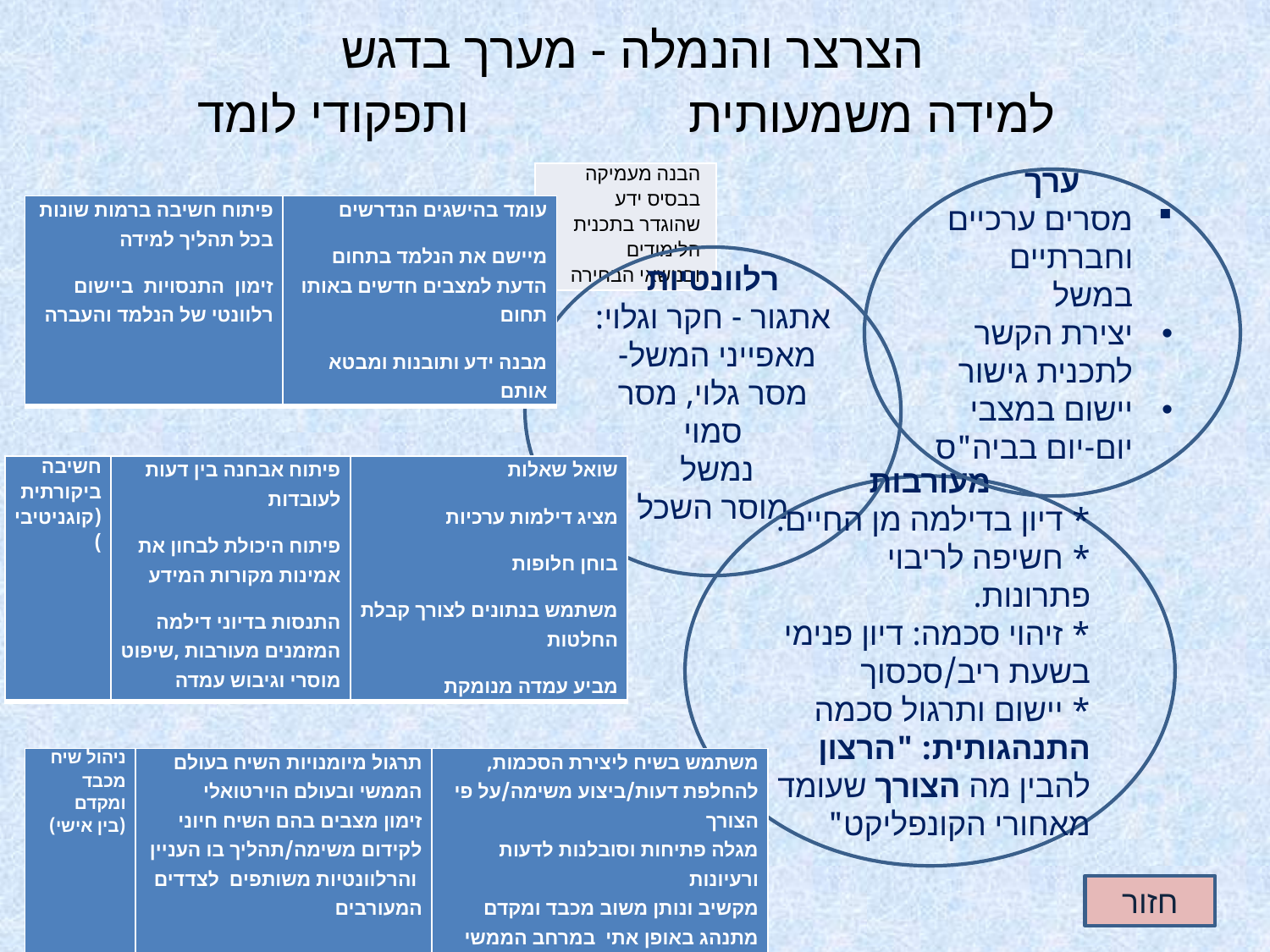

# הצרצר והנמלה - מערך בדגש למידה משמעותית                 ותפקודי לומד
| הבנה מעמיקה בבסיס ידע שהוגדר בתכנית הלימודים ובנושאי הבחירה |
| --- |
ערך
מסרים ערכיים וחברתיים במשל
יצירת הקשר לתכנית גישור
יישום במצבי יום-יום בביה"ס

| פיתוח חשיבה ברמות שונות בכל תהליך למידה זימון התנסויות ביישום רלוונטי של הנלמד והעברה | עומד בהישגים הנדרשים מיישם את הנלמד בתחום הדעת למצבים חדשים באותו תחום מבנה ידע ותובנות ומבטא אותם |
| --- | --- |
רלוונטיות
אתגור - חקר וגלוי:
מאפייני המשל-
מסר גלוי, מסר סמוי
נמשל
מוסר השכל

| חשיבה ביקורתית (קוגניטיבי) | פיתוח אבחנה בין דעות לעובדות פיתוח היכולת לבחון את אמינות מקורות המידע התנסות בדיוני דילמה המזמנים מעורבות ,שיפוט מוסרי וגיבוש עמדה | שואל שאלות מציג דילמות ערכיות בוחן חלופות משתמש בנתונים לצורך קבלת החלטות מביע עמדה מנומקת |
| --- | --- | --- |
מעורבות
* דיון בדילמה מן החיים.
* חשיפה לריבוי פתרונות.
* זיהוי סכמה: דיון פנימי בשעת ריב/סכסוך
* יישום ותרגול סכמה התנהגותית: "הרצון להבין מה הצורך שעומד מאחורי הקונפליקט"

| ניהול שיח מכבד ומקדם (בין אישי) | תרגול מיומנויות השיח בעולם הממשי ובעולם הוירטואלי זימון מצבים בהם השיח חיוני לקידום משימה/תהליך בו העניין והרלוונטיות משותפים לצדדים המעורבים | משתמש בשיח ליצירת הסכמות, להחלפת דעות/ביצוע משימה/על פי הצורך מגלה פתיחות וסובלנות לדעות ורעיונות מקשיב ונותן משוב מכבד ומקדם מתנהג באופן אתי במרחב הממשי והווירטואלי |
| --- | --- | --- |
חזור